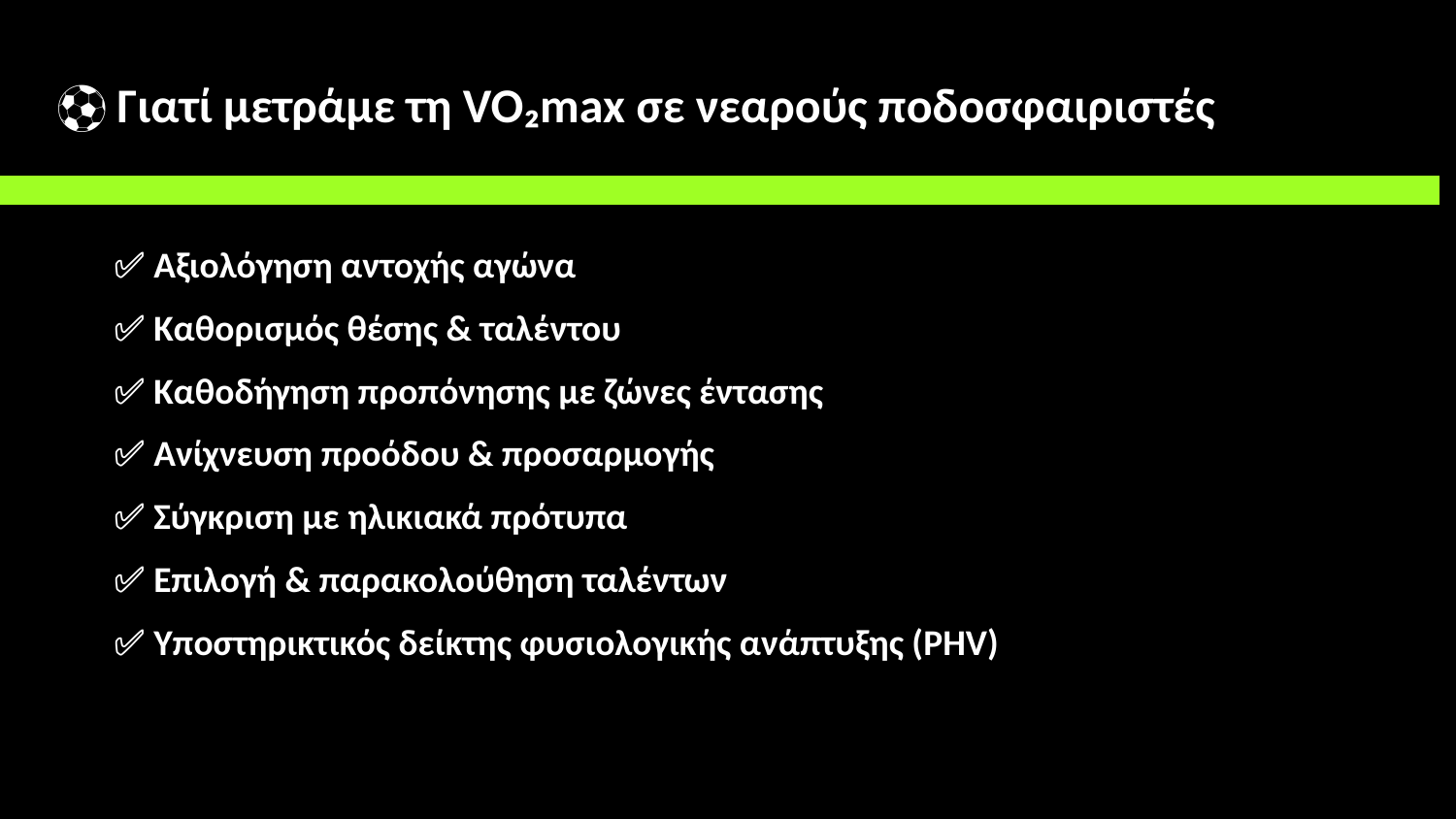

⚽️ Γιατί μετράμε τη VO₂max σε νεαρούς ποδοσφαιριστές

✅ Αξιολόγηση αντοχής αγώνα
✅ Καθορισμός θέσης & ταλέντου
✅ Καθοδήγηση προπόνησης με ζώνες έντασης
✅ Ανίχνευση προόδου & προσαρμογής
✅ Σύγκριση με ηλικιακά πρότυπα
✅ Επιλογή & παρακολούθηση ταλέντων
✅ Υποστηρικτικός δείκτης φυσιολογικής ανάπτυξης (PHV)